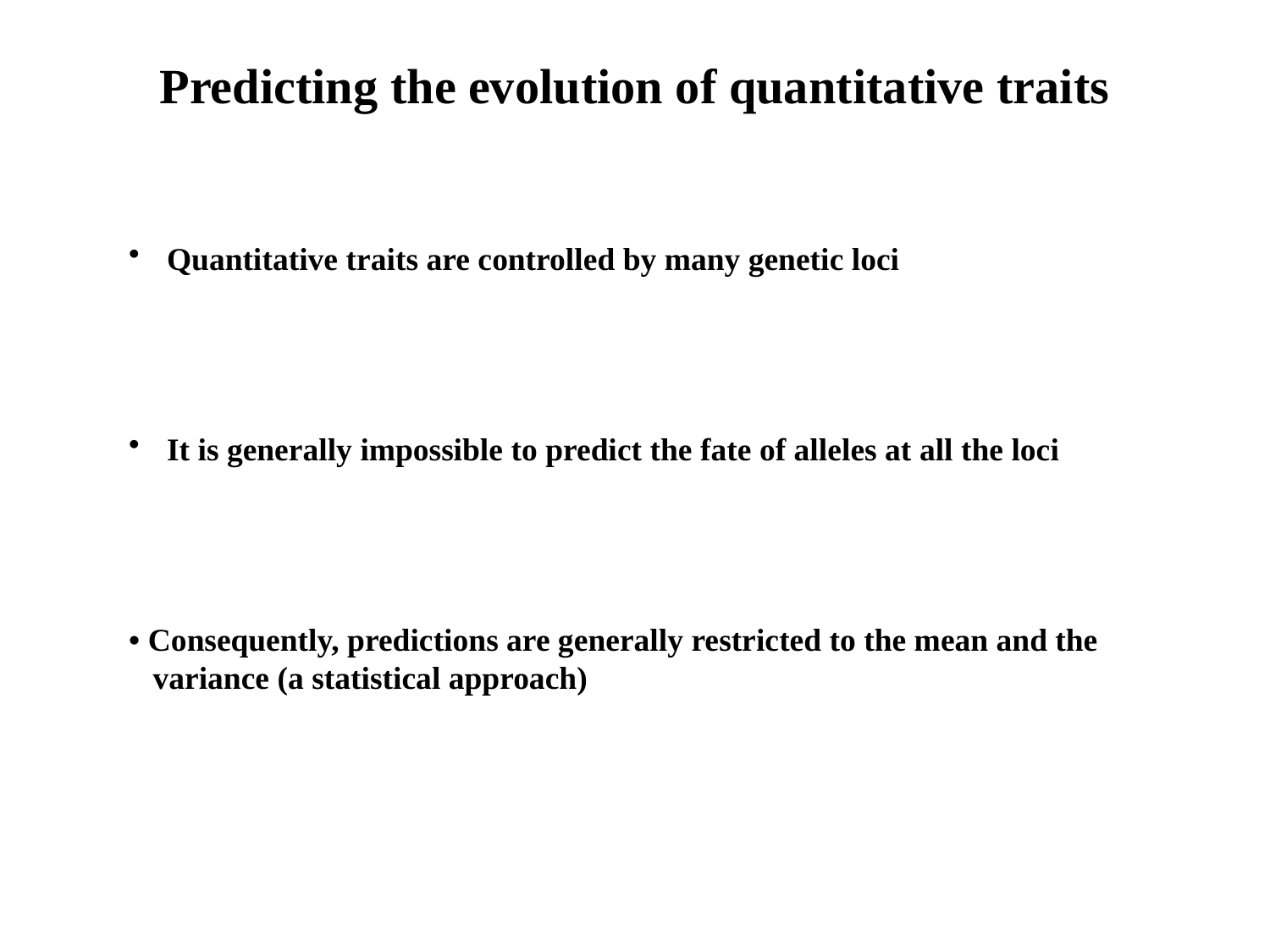

Predicting the evolution of quantitative traits
 Quantitative traits are controlled by many genetic loci

 It is generally impossible to predict the fate of alleles at all the loci

• Consequently, predictions are generally restricted to the mean and the
   variance (a statistical approach)